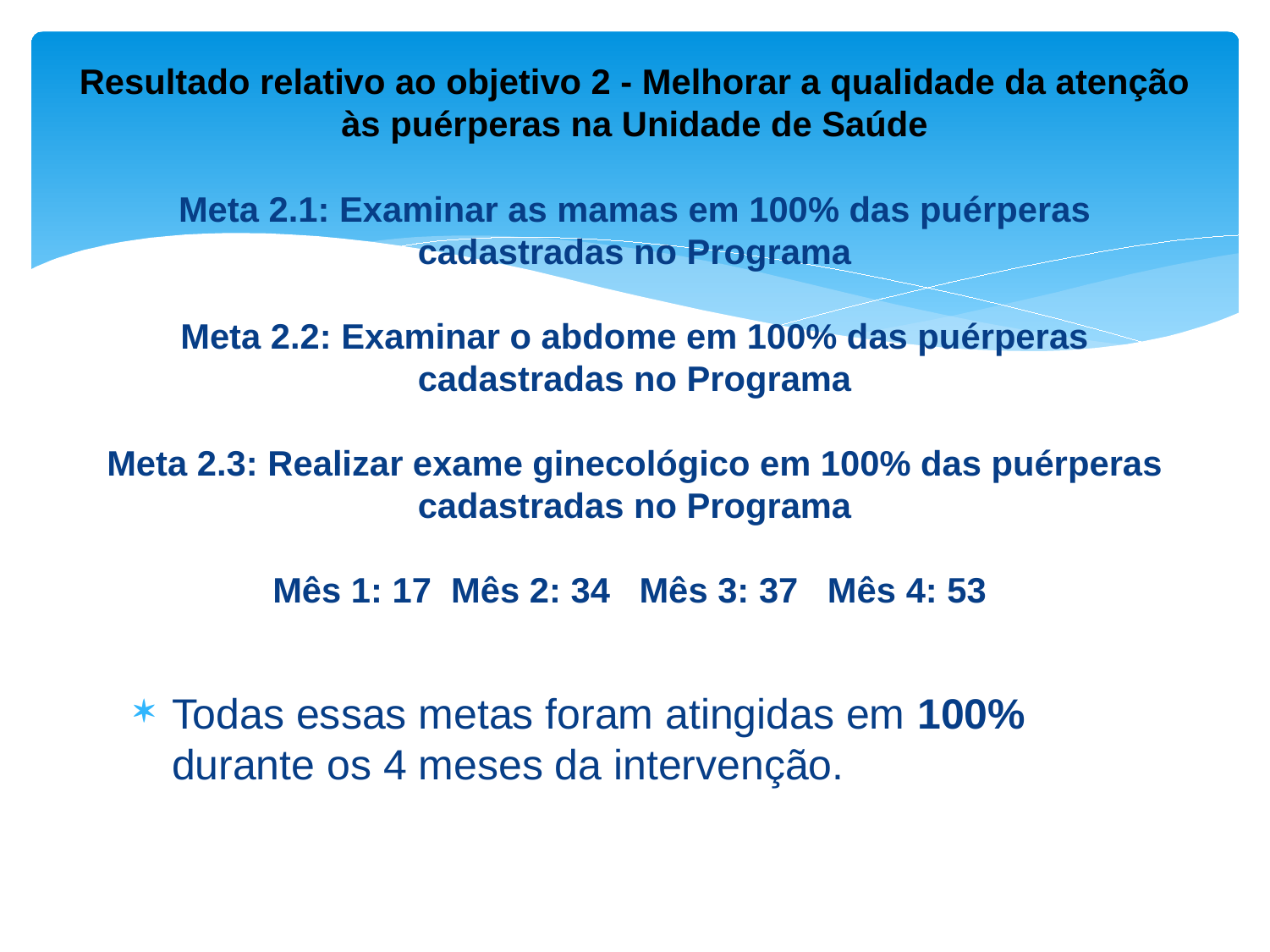

# Resultado relativo ao objetivo 2 - Melhorar a qualidade da atenção às puérperas na Unidade de Saúde Meta 2.1: Examinar as mamas em 100% das puérperas cadastradas no Programa Meta 2.2: Examinar o abdome em 100% das puérperas cadastradas no Programa Meta 2.3: Realizar exame ginecológico em 100% das puérperas cadastradas no Programa Mês 1: 17  Mês 2: 34   Mês 3: 37   Mês 4: 53
Todas essas metas foram atingidas em 100% durante os 4 meses da intervenção.